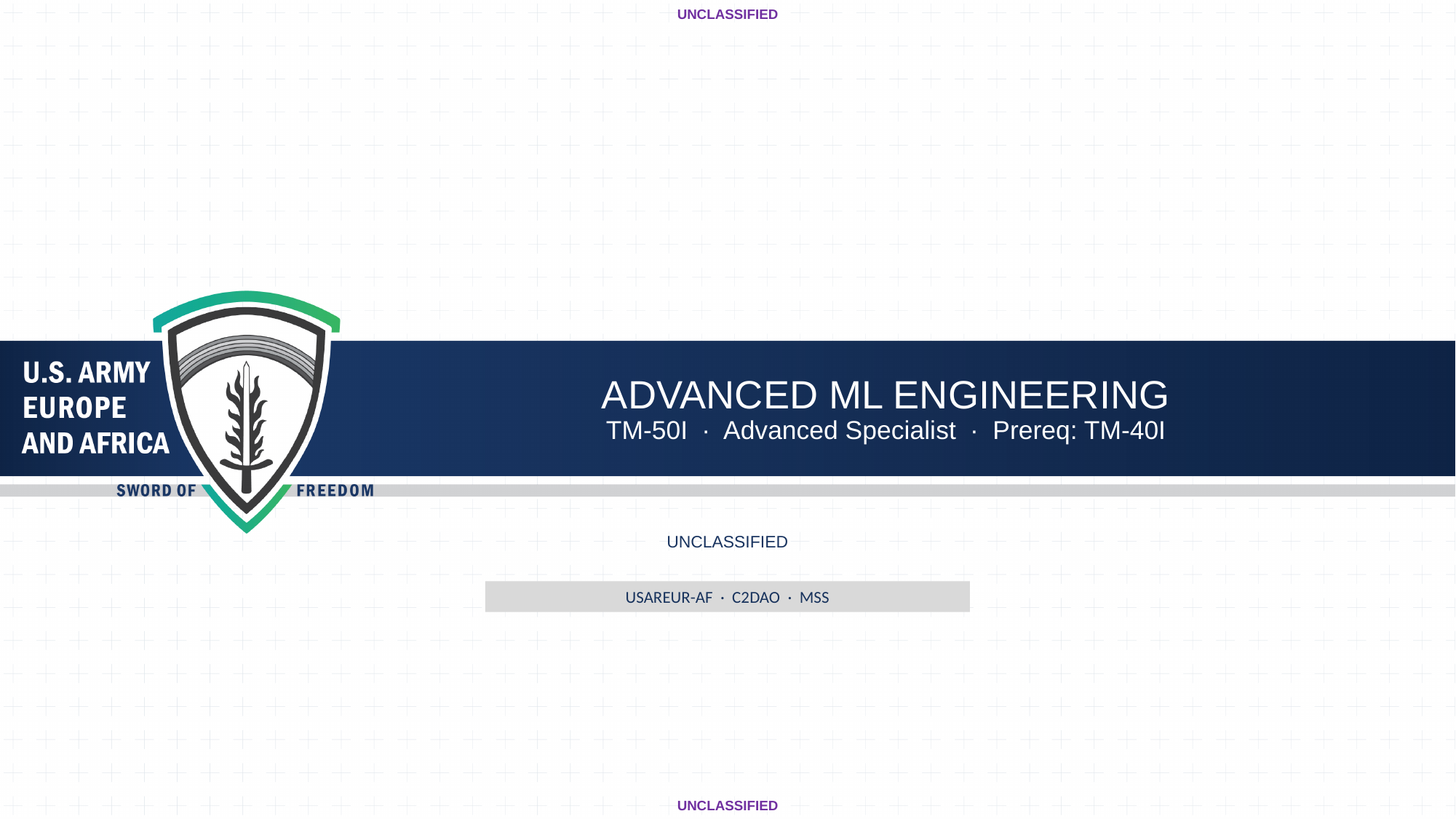

UNCLASSIFIED
# ADVANCED ML ENGINEERING
TM-50I  ·  Advanced Specialist  ·  Prereq: TM-40I
UNCLASSIFIED
USAREUR-AF  ·  C2DAO  ·  MSS
UNCLASSIFIED